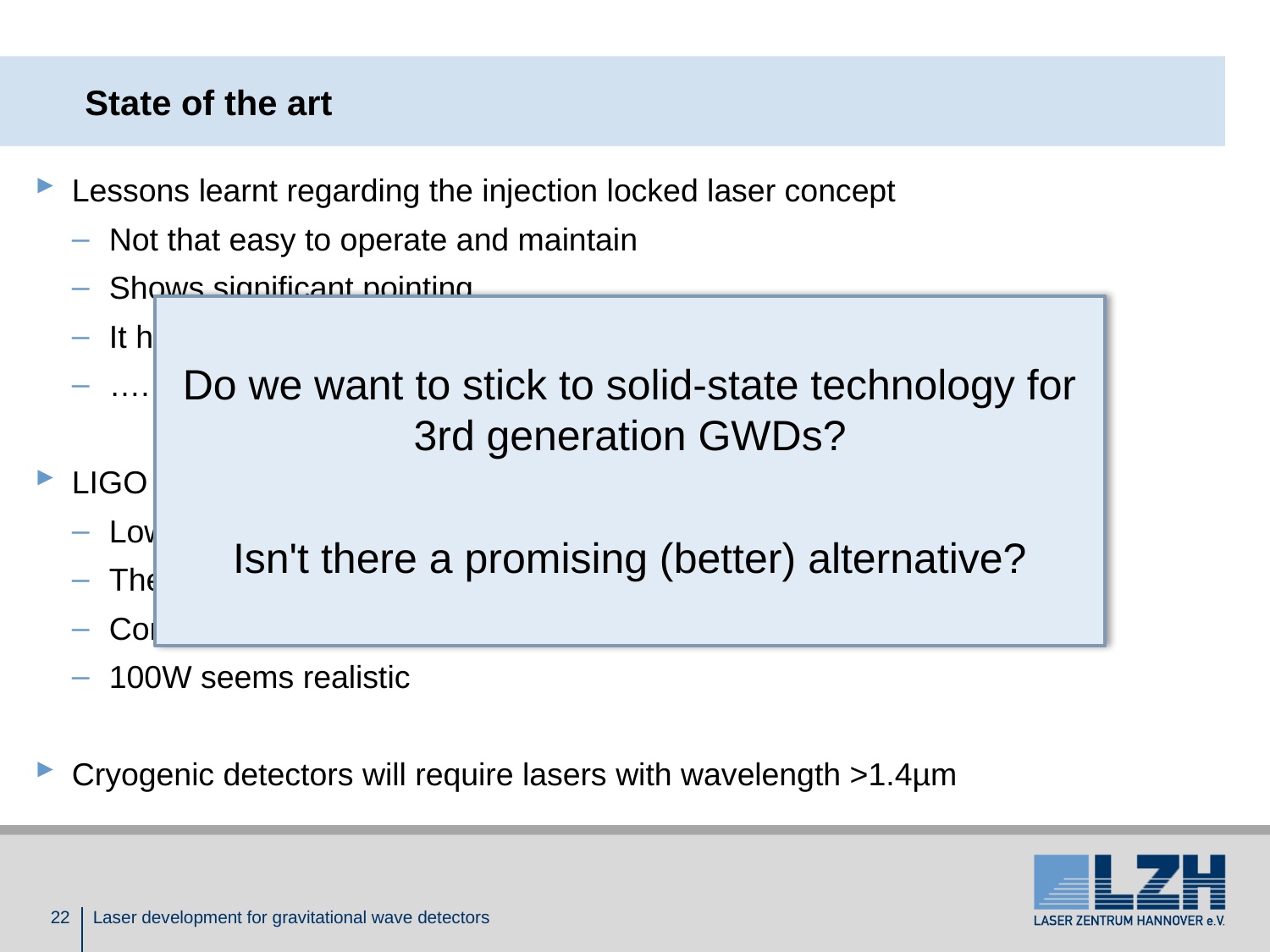

# State of the art
Lessons learnt regarding the injection locked laser concept
Not that easy to operate and maintain
Shows significant pointing
It has a working point
…. not used during LIGO detection runs…...

LIGO and VIRGO thinking about 100W-class amplifiers
Low single-pass gain
Thermal lenses also part of design
Complex & bulky
100W seems realistic

Cryogenic detectors will require lasers with wavelength >1.4µm

Do we want to stick to solid-state technology for 3rd generation GWDs?

Isn't there a promising (better) alternative?

22
Laser development for gravitational wave detectors